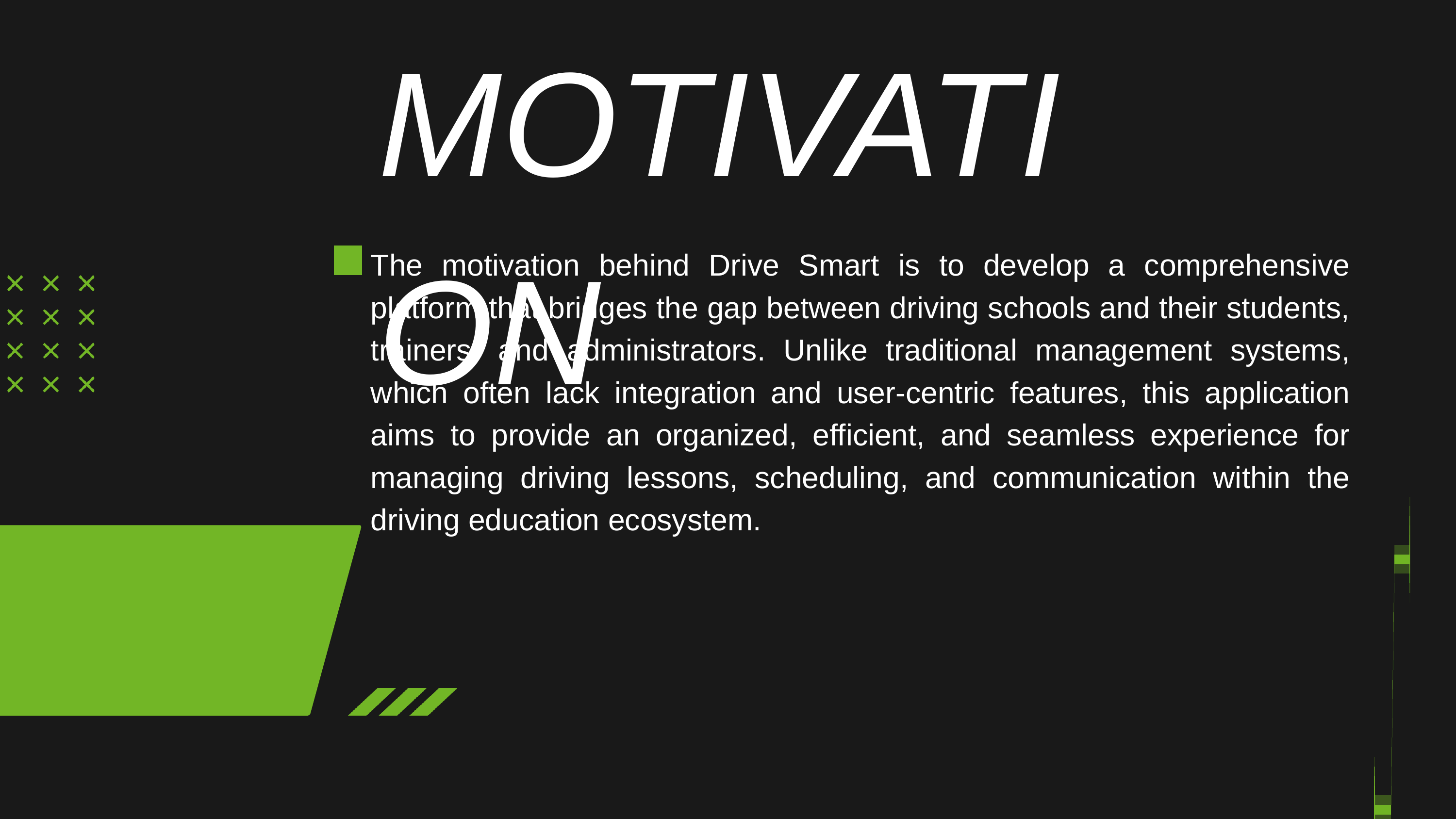

MOTIVATION
The motivation behind Drive Smart is to develop a comprehensive platform that bridges the gap between driving schools and their students, trainers, and administrators. Unlike traditional management systems, which often lack integration and user-centric features, this application aims to provide an organized, efficient, and seamless experience for managing driving lessons, scheduling, and communication within the driving education ecosystem.